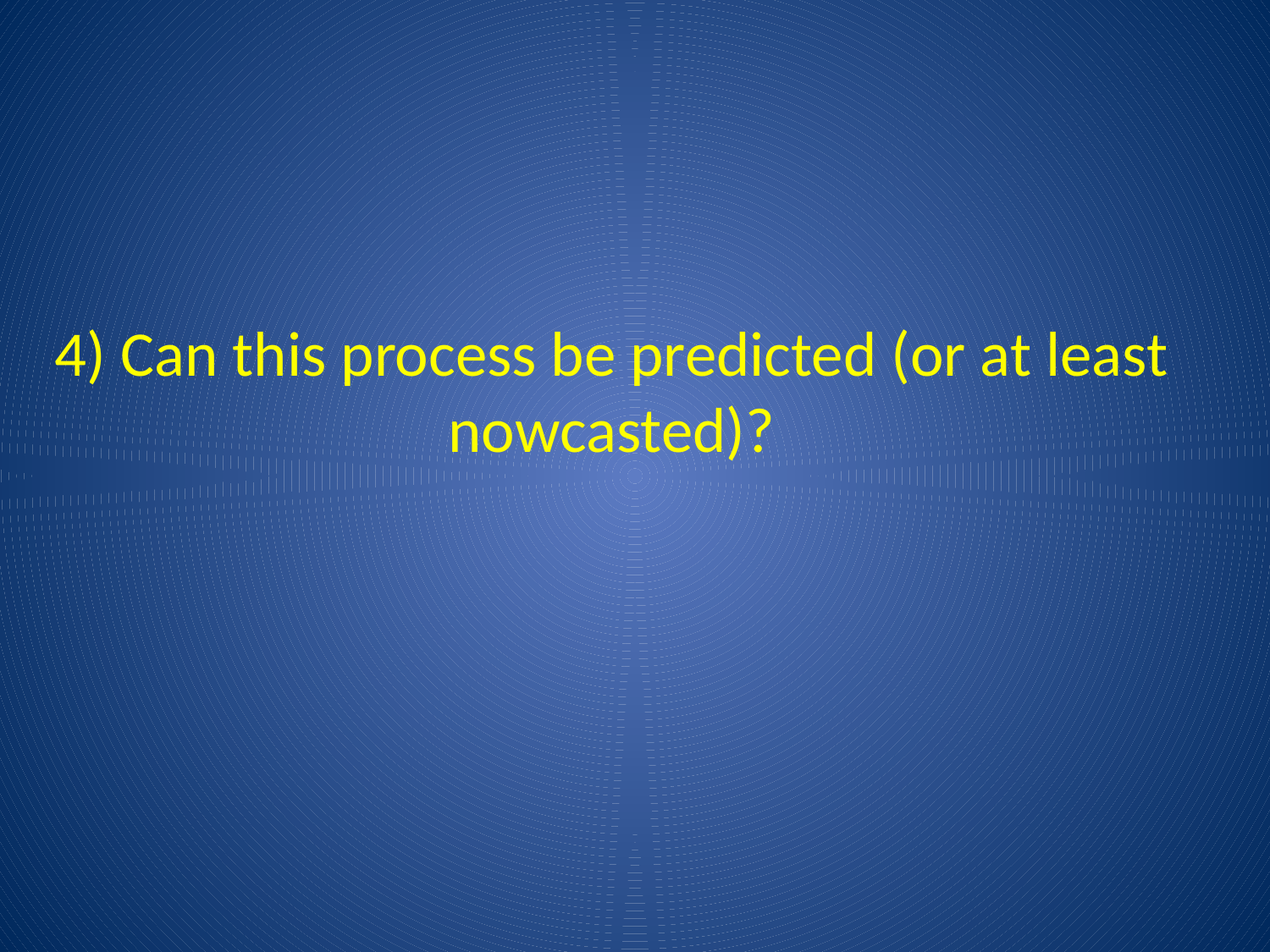

4) Can this process be predicted (or at least nowcasted)?